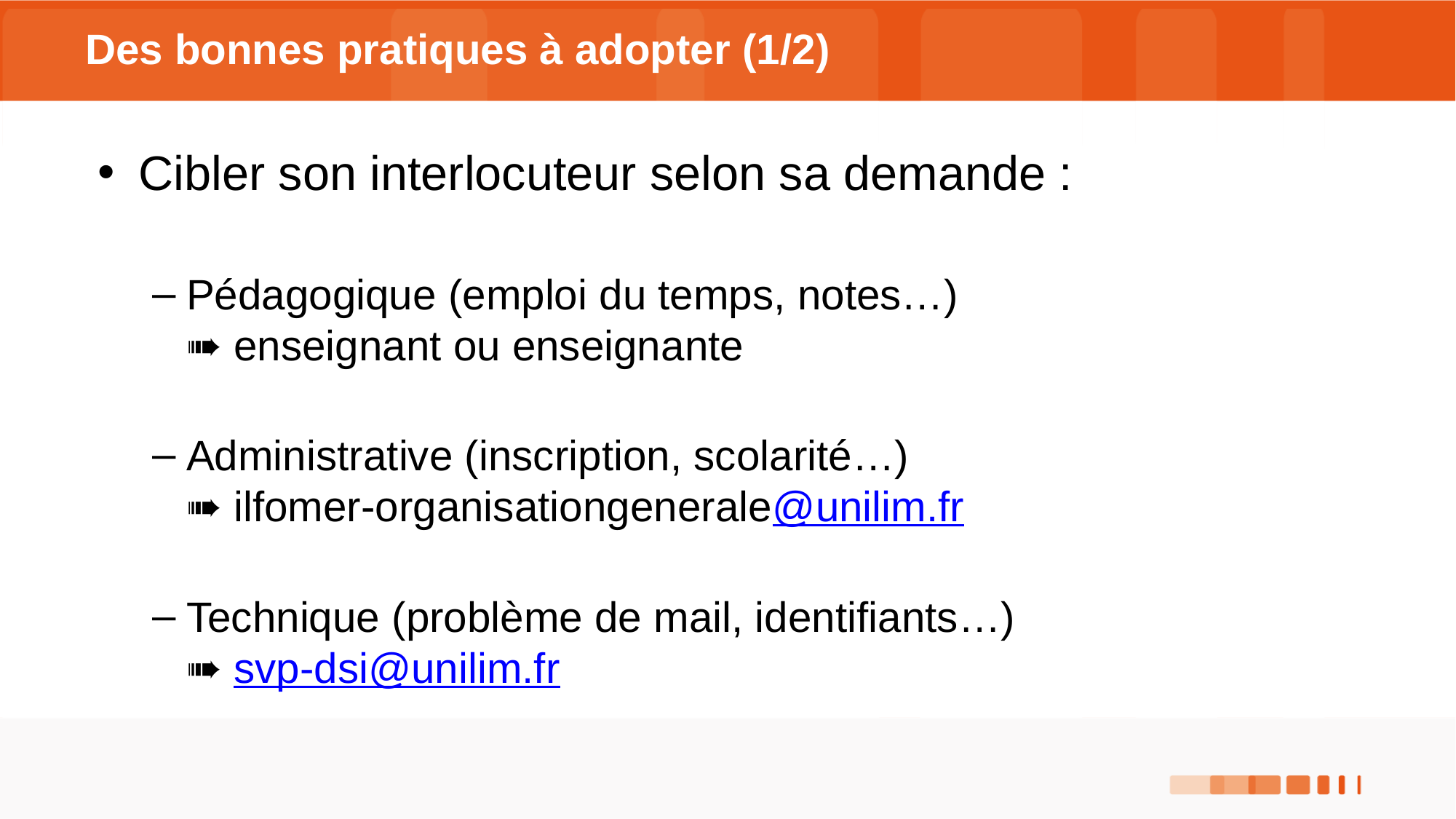

# Des bonnes pratiques à adopter (1/2)
Cibler son interlocuteur selon sa demande :
Pédagogique (emploi du temps, notes…)
➠ enseignant ou enseignante
Administrative (inscription, scolarité…)
➠ ilfomer-organisationgenerale@unilim.fr
Technique (problème de mail, identifiants…)
➠ svp-dsi@unilim.fr